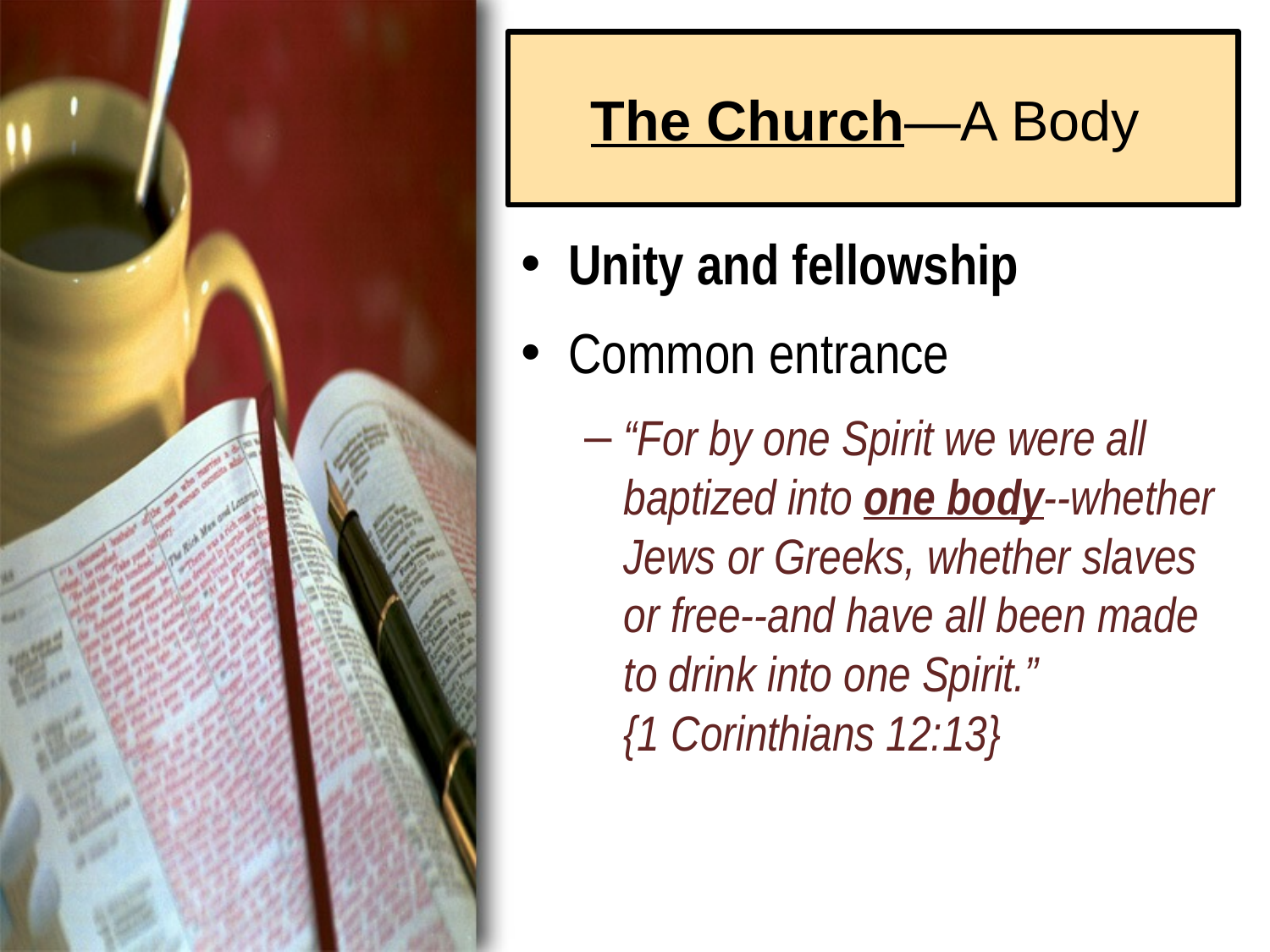

# The Church—A Body
Unity and fellowship
Common entrance
“For by one Spirit we were all baptized into one body--whether Jews or Greeks, whether slaves or free--and have all been made to drink into one Spirit.”
{1 Corinthians 12:13}